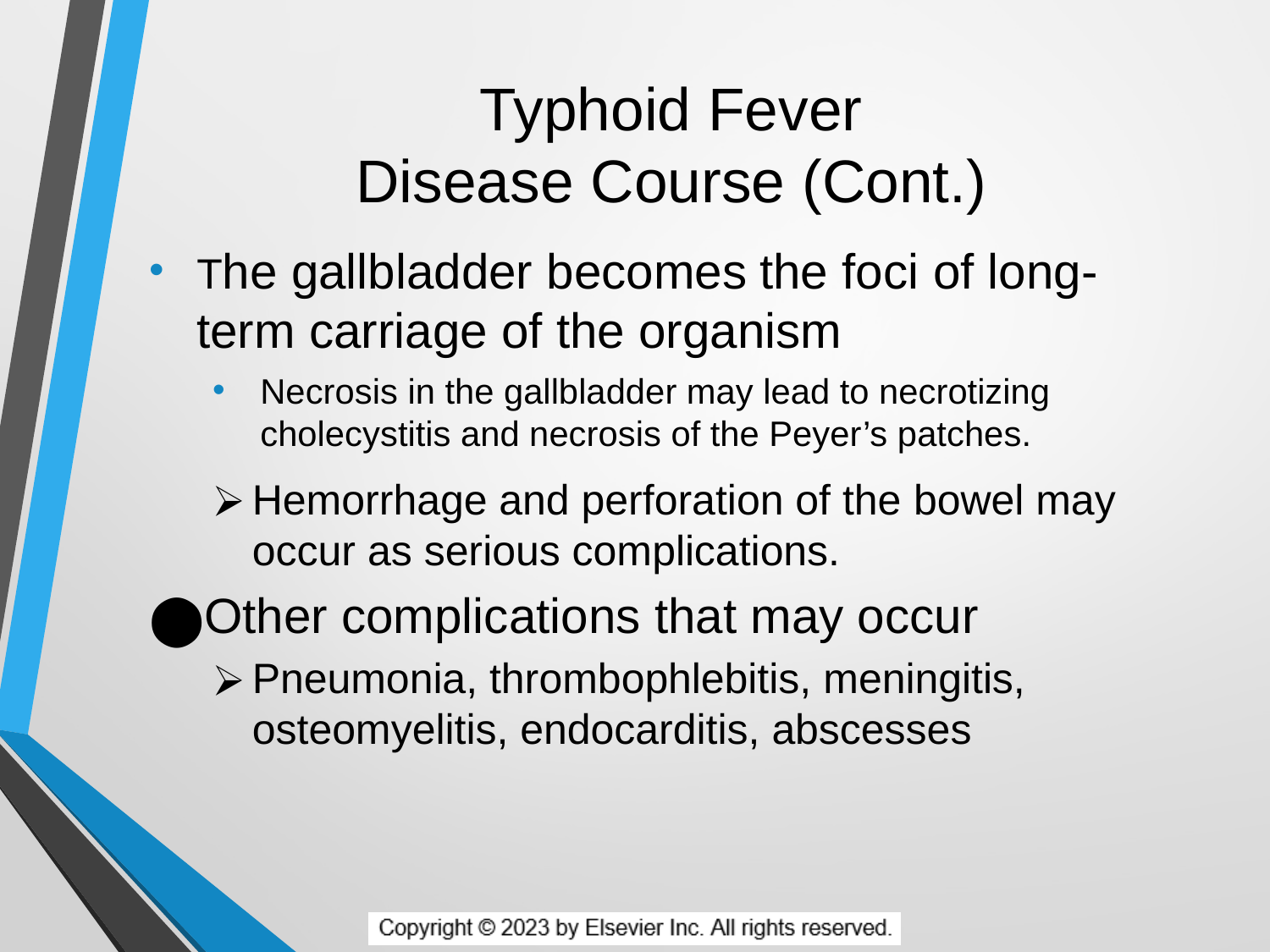

# Typhoid Fever Disease Course (Cont.)
The gallbladder becomes the foci of long-term carriage of the organism
Necrosis in the gallbladder may lead to necrotizing cholecystitis and necrosis of the Peyer’s patches.
Hemorrhage and perforation of the bowel may occur as serious complications.
Other complications that may occur
Pneumonia, thrombophlebitis, meningitis, osteomyelitis, endocarditis, abscesses